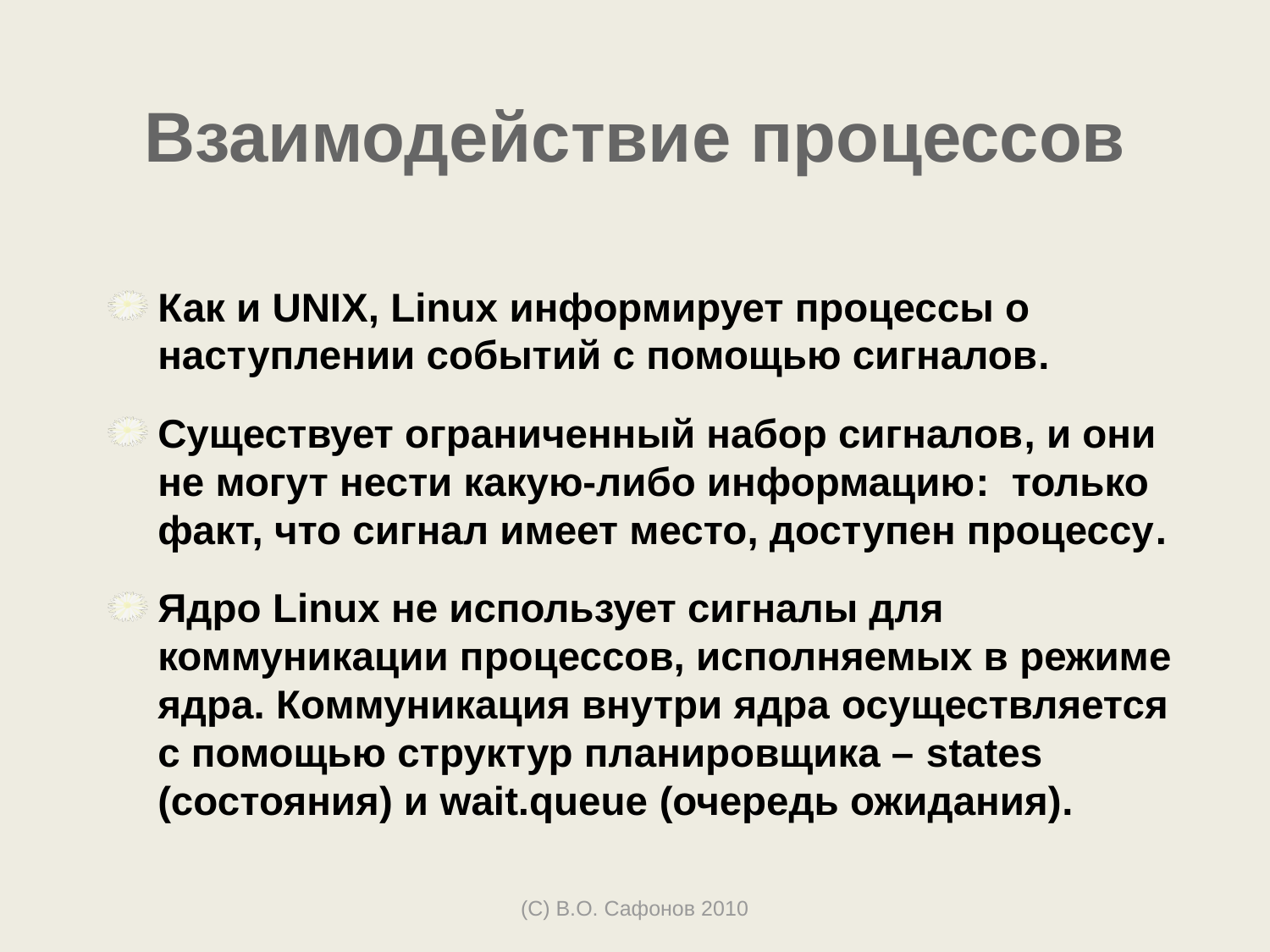

# Взаимодействие процессов
Как и UNIX, Linux информирует процессы о наступлении событий с помощью сигналов.
Существует ограниченный набор сигналов, и они не могут нести какую-либо информацию:  только факт, что сигнал имеет место, доступен процессу.
Ядро Linux не использует сигналы для коммуникации процессов, исполняемых в режиме ядра. Коммуникация внутри ядра осуществляется с помощью структур планировщика – states (состояния) и wait.queue (очередь ожидания).
(С) В.О. Сафонов 2010